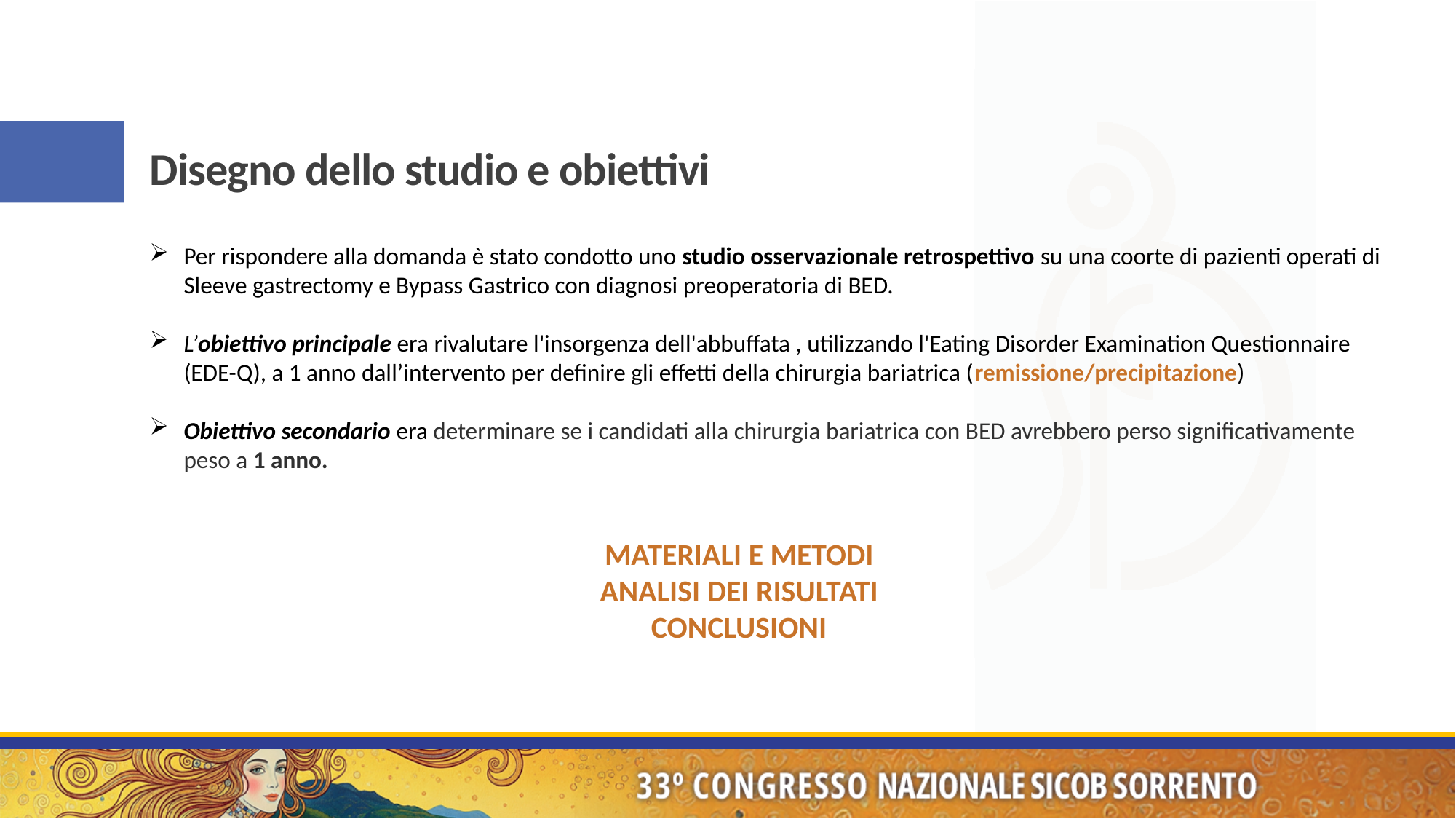

Disegno dello studio e obiettivi
Per rispondere alla domanda è stato condotto uno studio osservazionale retrospettivo su una coorte di pazienti operati di Sleeve gastrectomy e Bypass Gastrico con diagnosi preoperatoria di BED.

L’obiettivo principale era rivalutare l'insorgenza dell'abbuffata , utilizzando l'Eating Disorder Examination Questionnaire (EDE-Q), a 1 anno dall’intervento per definire gli effetti della chirurgia bariatrica (remissione/precipitazione)

Obiettivo secondario era determinare se i candidati alla chirurgia bariatrica con BED avrebbero perso significativamente peso a 1 anno.

MATERIALI E METODI
ANALISI DEI RISULTATI
CONCLUSIONI